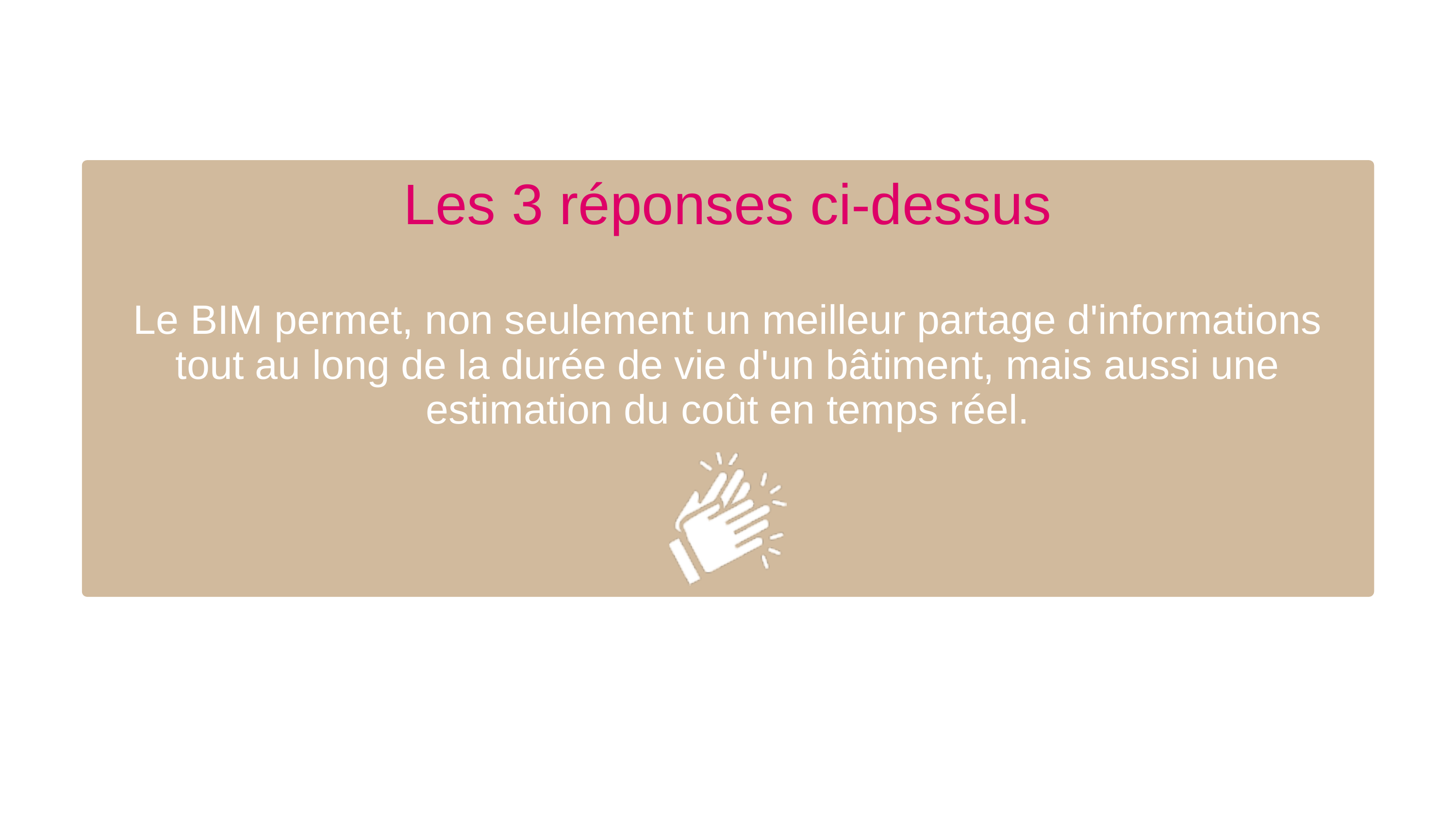

Les 3 réponses ci-dessus

Le BIM permet, non seulement un meilleur partage d'informations tout au long de la durée de vie d'un bâtiment, mais aussi une estimation du coût en temps réel.